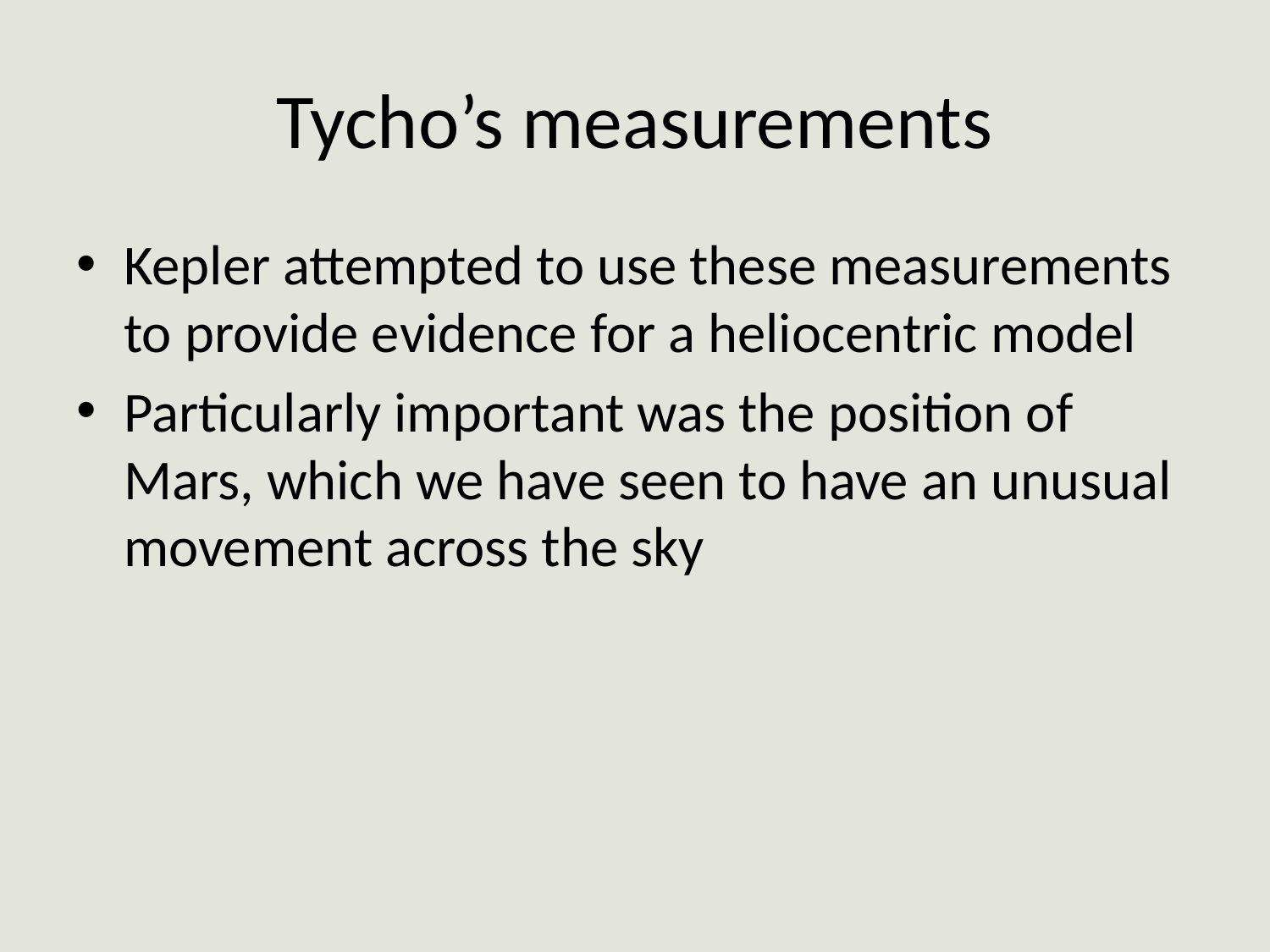

# Tycho’s measurements
Kepler attempted to use these measurements to provide evidence for a heliocentric model
Particularly important was the position of Mars, which we have seen to have an unusual movement across the sky